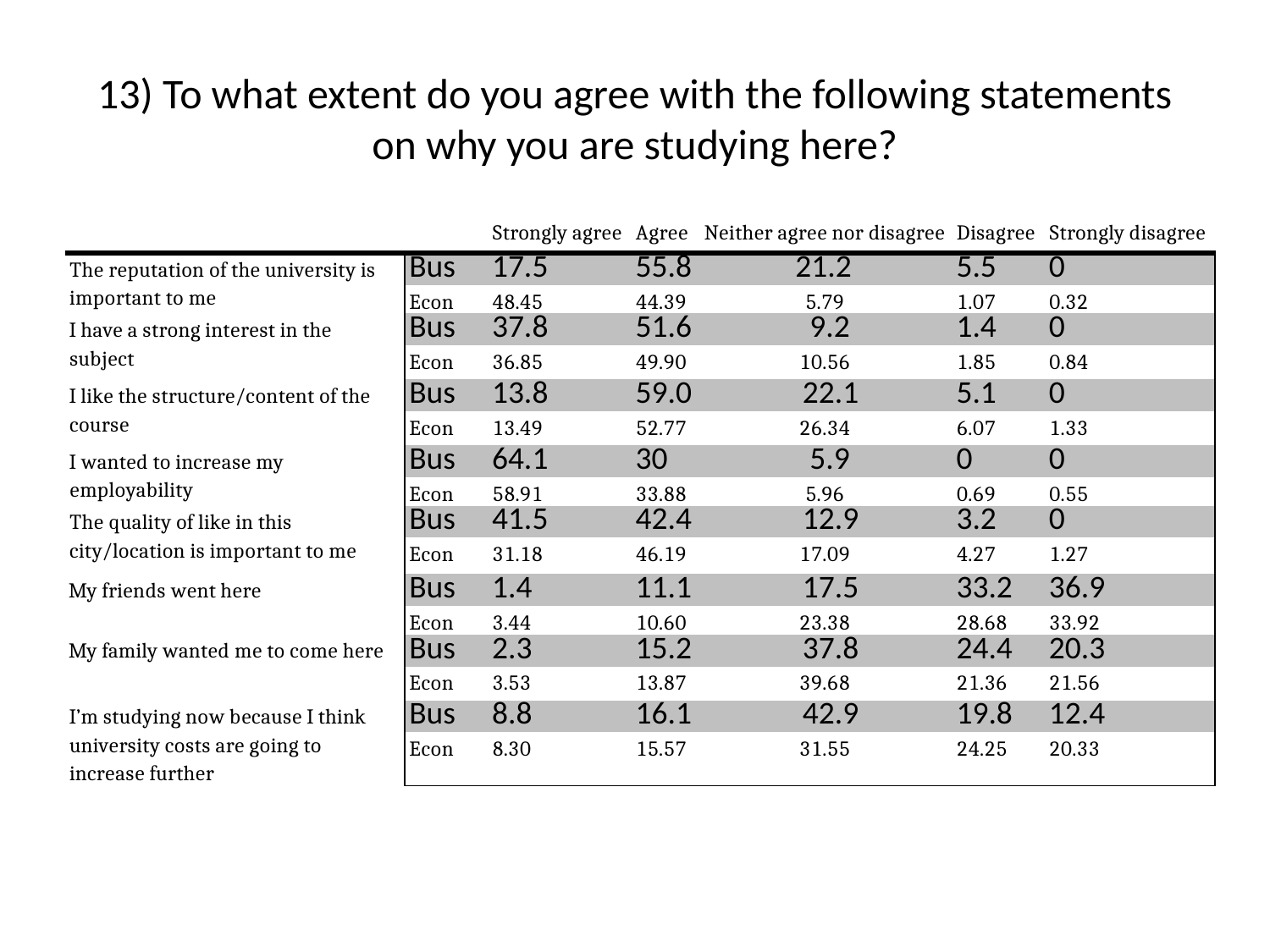

# 13) To what extent do you agree with the following statements on why you are studying here?
|  |  | Strongly agree | Agree | Neither agree nor disagree | Disagree | Strongly disagree |
| --- | --- | --- | --- | --- | --- | --- |
| The reputation of the university is important to me | Bus | 17.5 | 55.8 | 21.2 | 5.5 | 0 |
|  | Econ | 48.45 | 44.39 | 5.79 | 1.07 | 0.32 |
| I have a strong interest in the subject | Bus | 37.8 | 51.6 | 9.2 | 1.4 | 0 |
|  | Econ | 36.85 | 49.90 | 10.56 | 1.85 | 0.84 |
| I like the structure/content of the course | Bus | 13.8 | 59.0 | 22.1 | 5.1 | 0 |
|  | Econ | 13.49 | 52.77 | 26.34 | 6.07 | 1.33 |
| I wanted to increase my employability | Bus | 64.1 | 30 | 5.9 | 0 | 0 |
|  | Econ | 58.91 | 33.88 | 5.96 | 0.69 | 0.55 |
| The quality of like in this city/location is important to me | Bus | 41.5 | 42.4 | 12.9 | 3.2 | 0 |
|  | Econ | 31.18 | 46.19 | 17.09 | 4.27 | 1.27 |
| My friends went here | Bus | 1.4 | 11.1 | 17.5 | 33.2 | 36.9 |
|  | Econ | 3.44 | 10.60 | 23.38 | 28.68 | 33.92 |
| My family wanted me to come here | Bus | 2.3 | 15.2 | 37.8 | 24.4 | 20.3 |
|  | Econ | 3.53 | 13.87 | 39.68 | 21.36 | 21.56 |
| I’m studying now because I think university costs are going to increase further | Bus | 8.8 | 16.1 | 42.9 | 19.8 | 12.4 |
|  | Econ | 8.30 | 15.57 | 31.55 | 24.25 | 20.33 |